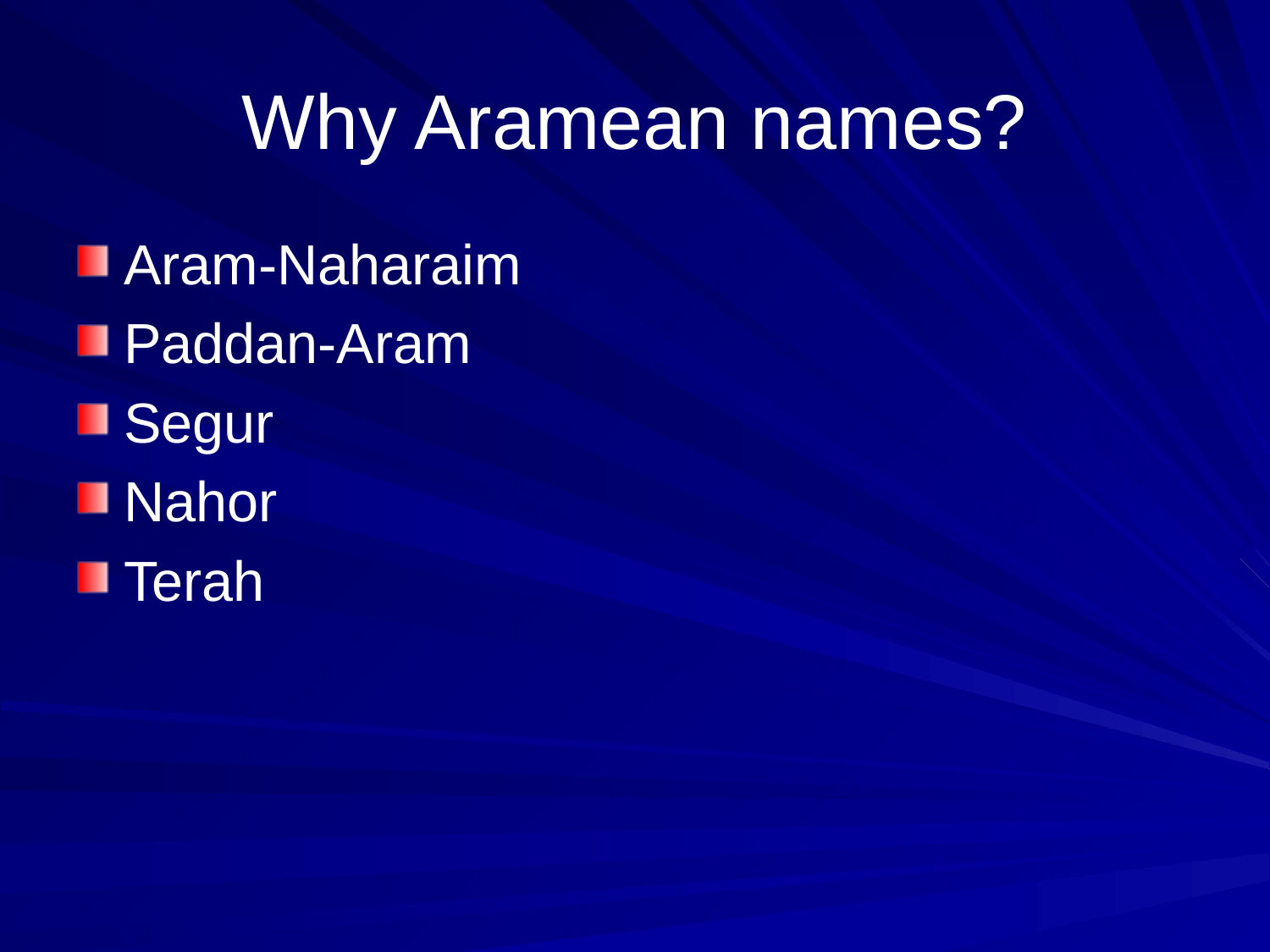

# Why Aramean names?
Aram-Naharaim
Paddan-Aram
Segur
Nahor
Terah